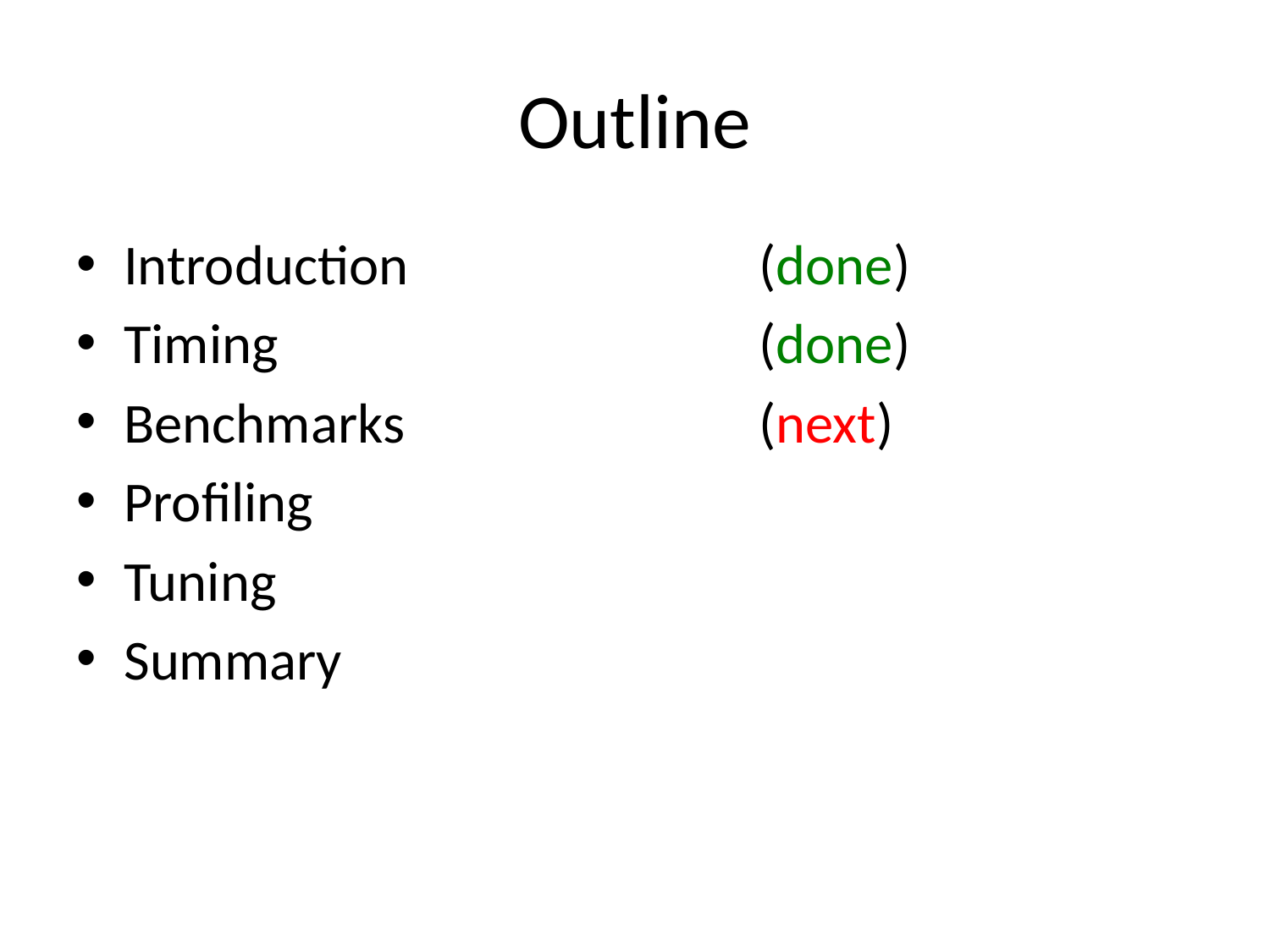

# Outline
Introduction			(done)
Timing 				(done)
Benchmarks			(next)
Profiling
Tuning
Summary